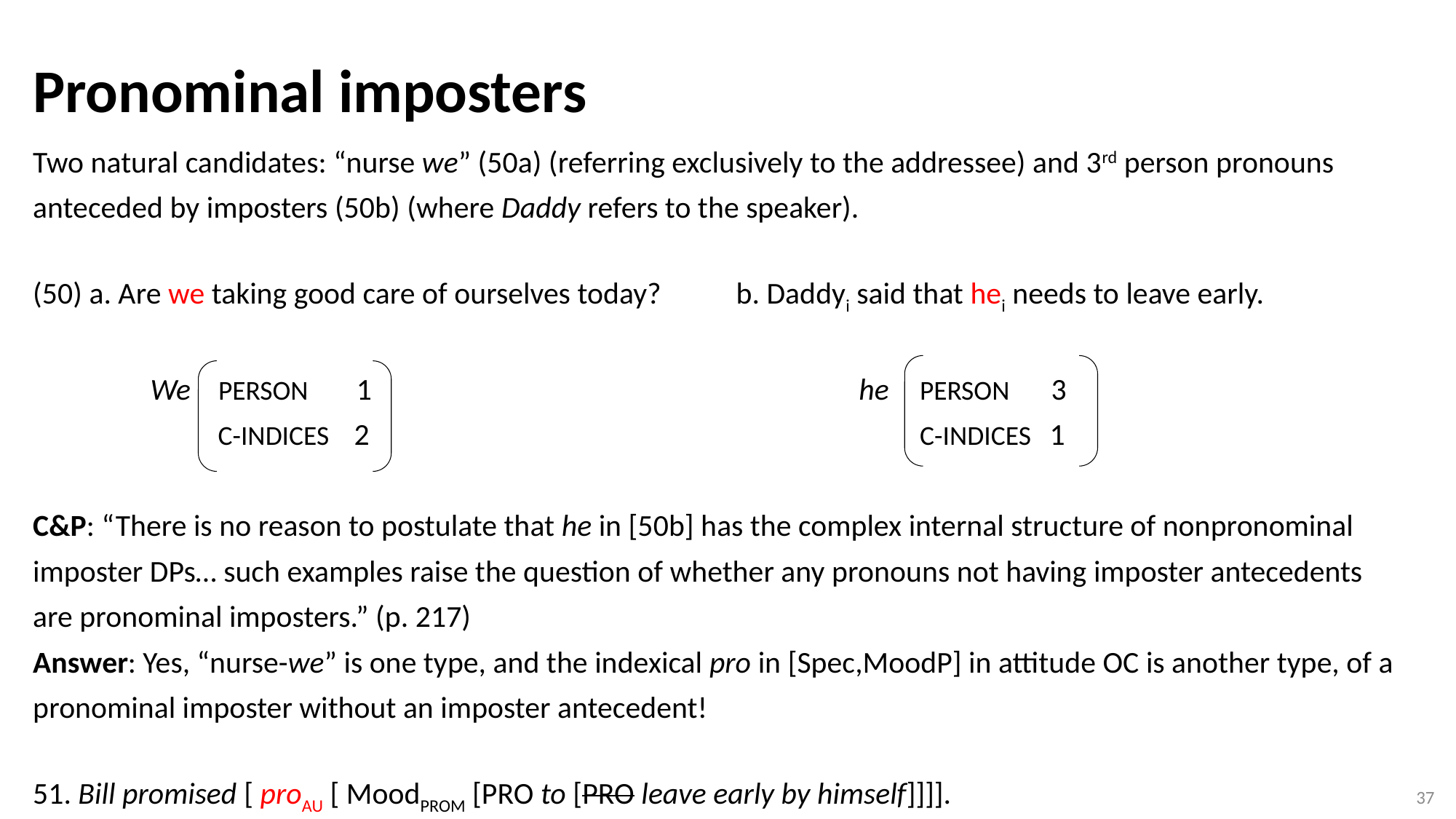

Pronominal imposters
# Two natural candidates: “nurse we” (50a) (referring exclusively to the addressee) and 3rd person pronouns anteceded by imposters (50b) (where Daddy refers to the speaker). (50) a. Are we taking good care of ourselves today?	       b. Daddyi said that hei needs to leave early. We    PERSON       1 				         he 	  PERSON      3 C-INDICES    2					  C-INDICES   1 C&P: “There is no reason to postulate that he in [50b] has the complex internal structure of nonpronominal imposter DPs… such examples raise the question of whether any pronouns not having imposter antecedents are pronominal imposters.” (p. 217) Answer: Yes, “nurse-we” is one type, and the indexical pro in [Spec,MoodP] in attitude OC is another type, of a pronominal imposter without an imposter antecedent! 51. Bill promised [ proAU [ MoodPROM [PRO to [PRO leave early by himself]]]].

37